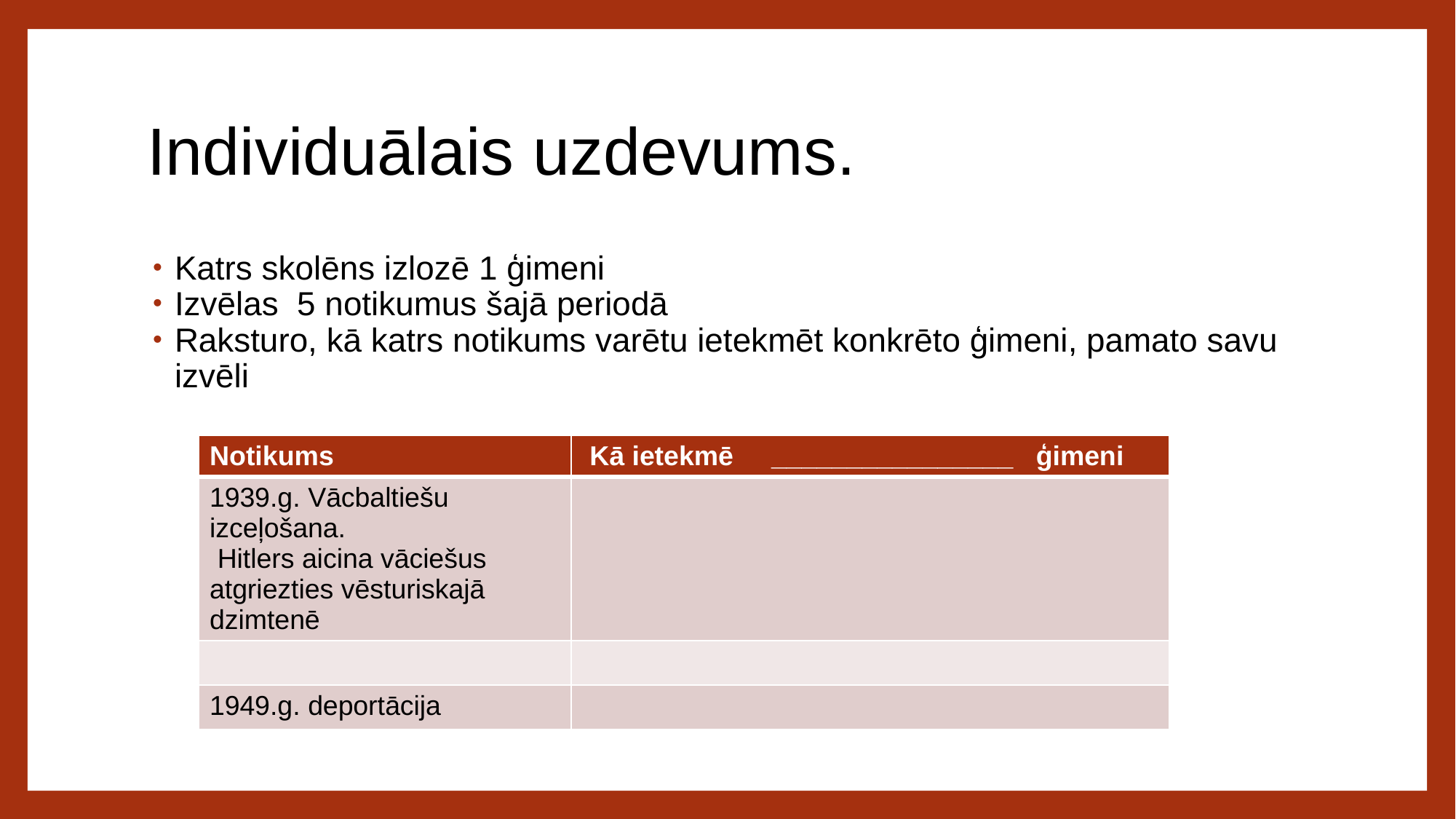

# Individuālais uzdevums.
Katrs skolēns izlozē 1 ģimeni
Izvēlas  5 notikumus šajā periodā
Raksturo, kā katrs notikums varētu ietekmēt konkrēto ģimeni, pamato savu izvēli

| Notikums | Kā ietekmē \_\_\_\_\_\_\_\_\_\_\_\_\_\_\_\_ ģimeni |
| --- | --- |
| 1939.g. Vācbaltiešu izceļošana. Hitlers aicina vāciešus atgriezties vēsturiskajā dzimtenē |  |
|  |  |
| 1949.g. deportācija |  |